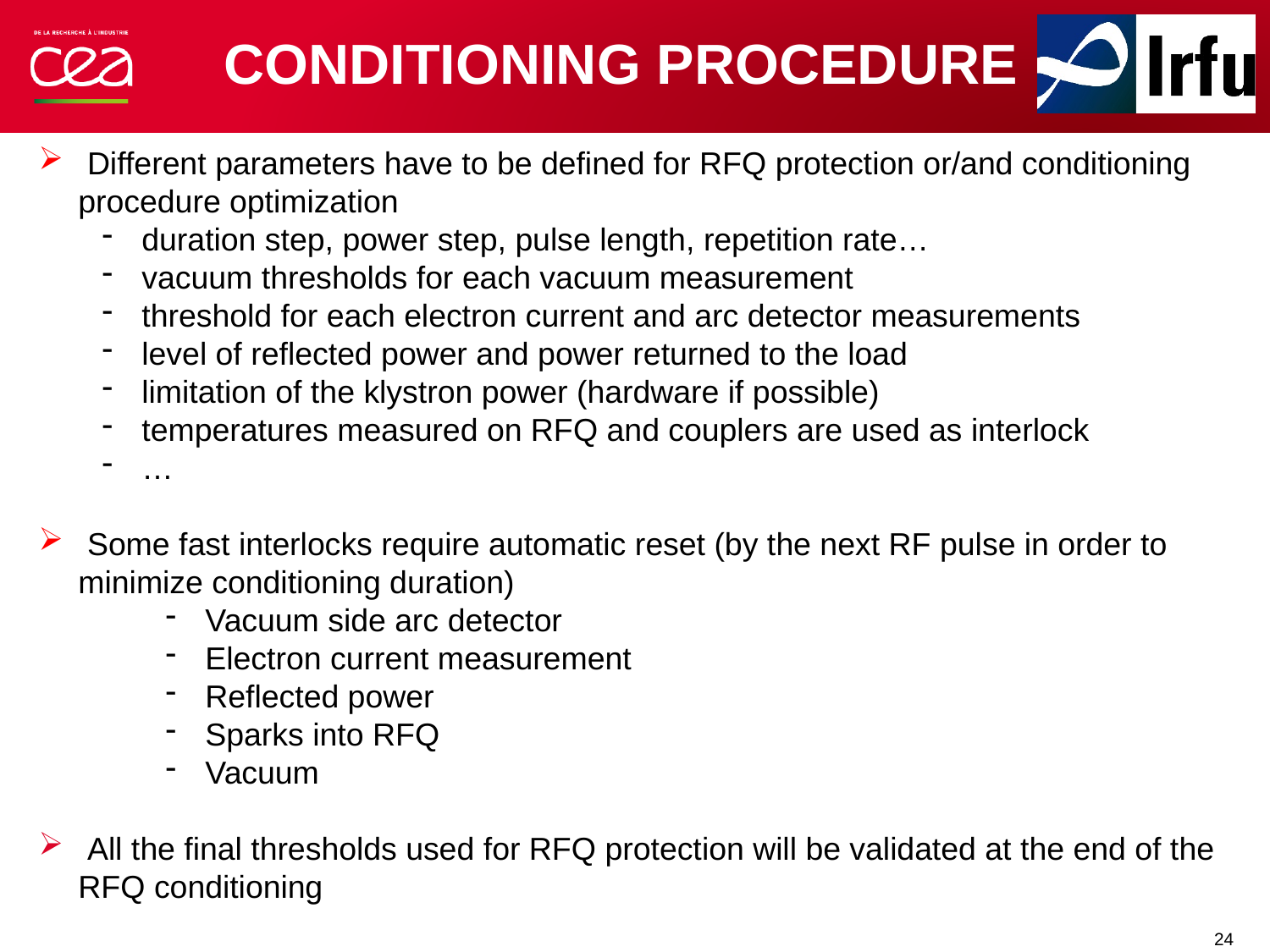

CONDITIONING PROCEDURE
 Different parameters have to be defined for RFQ protection or/and conditioning procedure optimization
duration step, power step, pulse length, repetition rate…
vacuum thresholds for each vacuum measurement
threshold for each electron current and arc detector measurements
level of reflected power and power returned to the load
limitation of the klystron power (hardware if possible)
temperatures measured on RFQ and couplers are used as interlock
…

 Some fast interlocks require automatic reset (by the next RF pulse in order to minimize conditioning duration)
Vacuum side arc detector
Electron current measurement
Reflected power
Sparks into RFQ
Vacuum

 All the final thresholds used for RFQ protection will be validated at the end of the RFQ conditioning